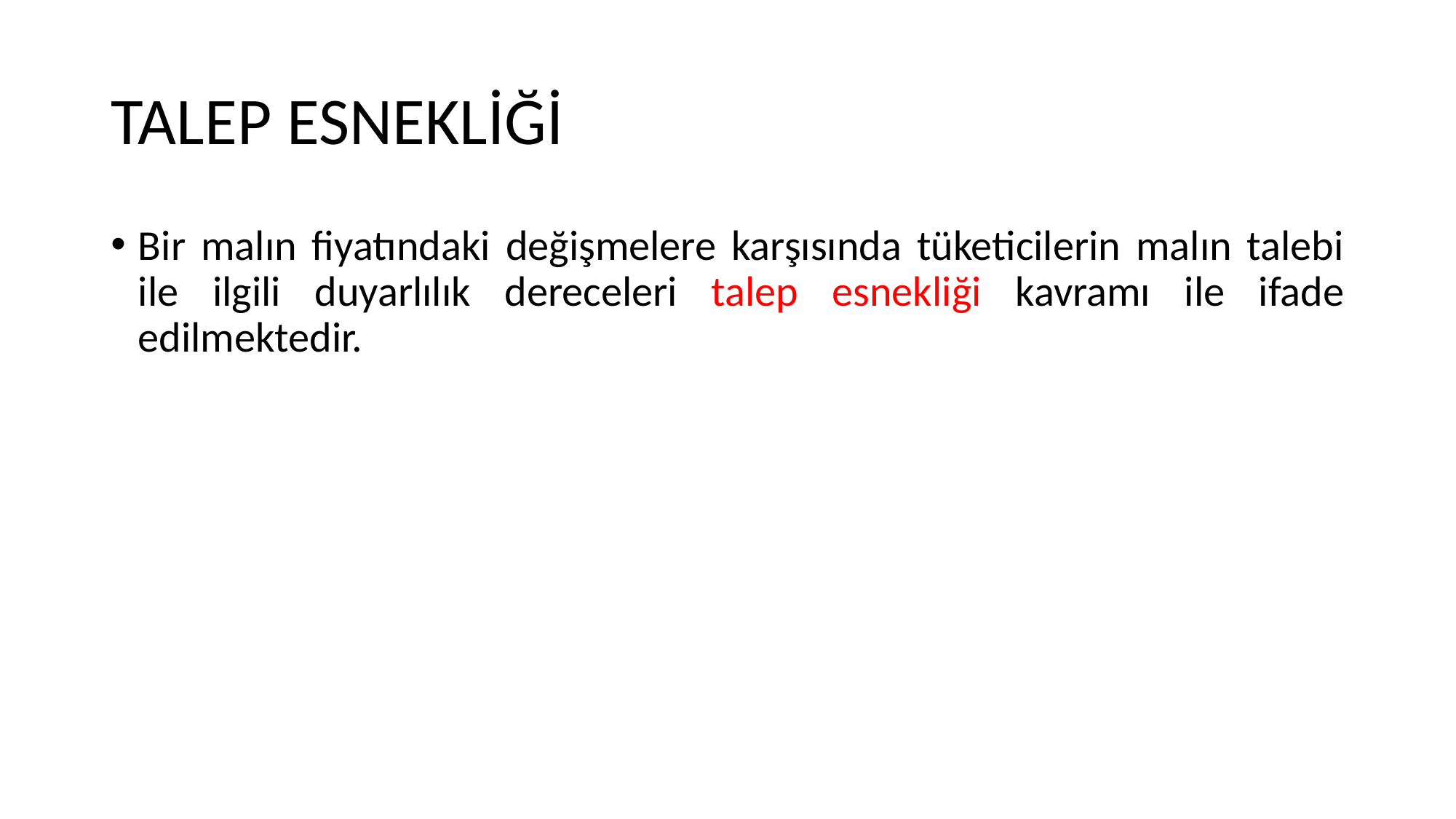

# TALEP ESNEKLİĞİ
Bir malın fiyatındaki değişmelere karşısında tüketicilerin malın talebi ile ilgili duyarlılık dereceleri talep esnekliği kavramı ile ifade edilmektedir.